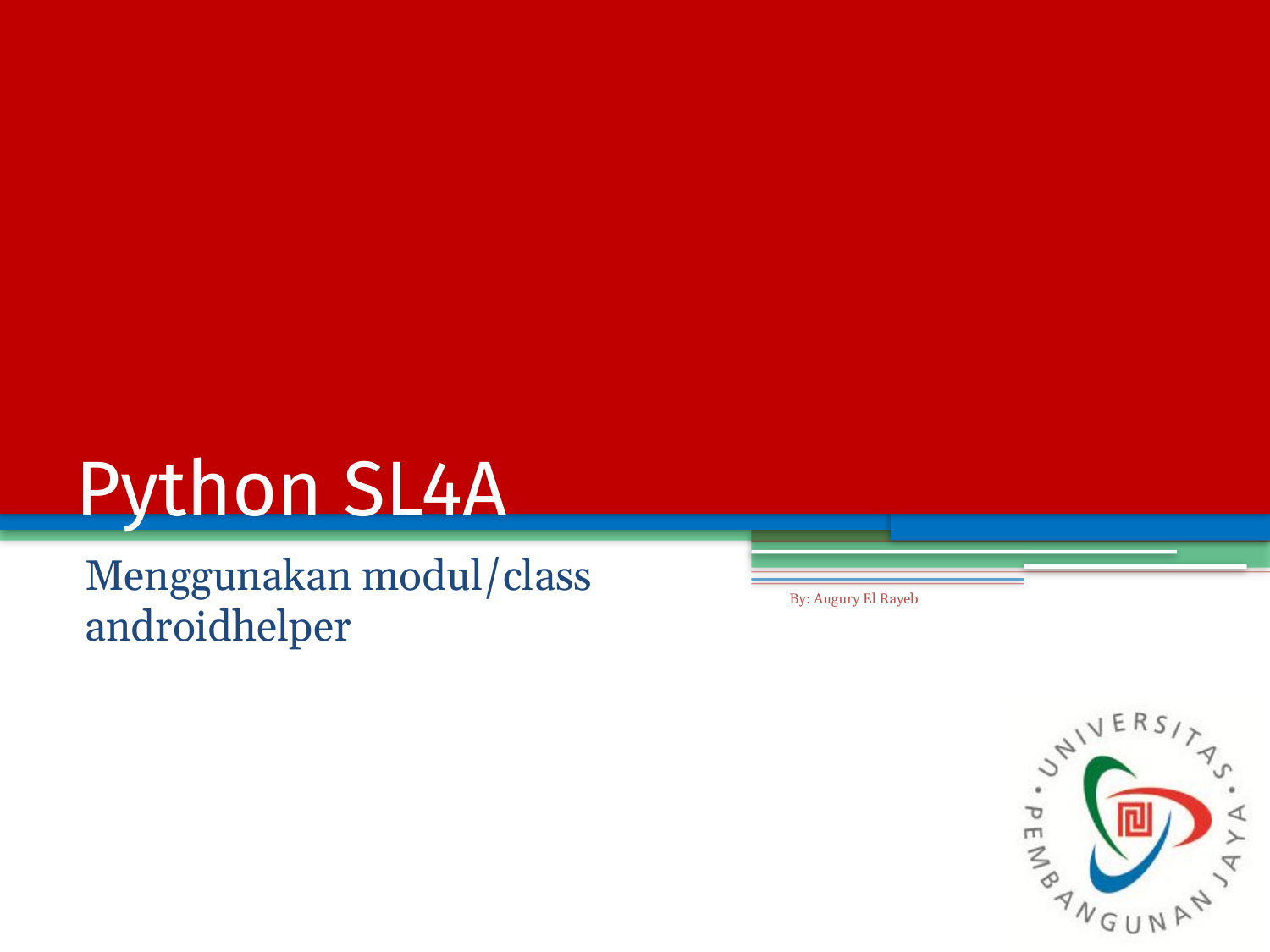

# Python SL4A
Menggunakan modul/class androidhelper
By: Augury El Rayeb